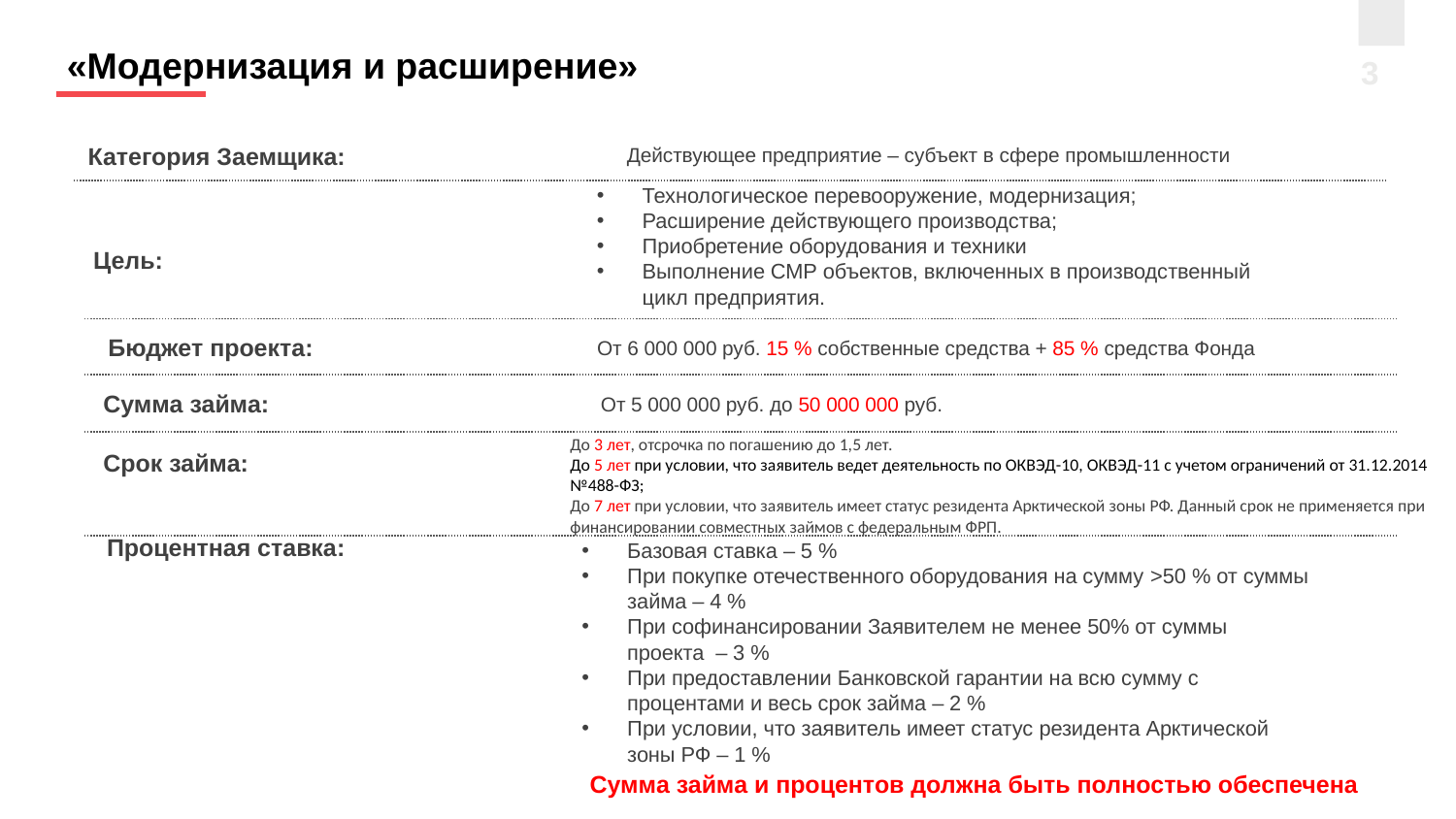

«Модернизация и расширение»
3
Категория Заемщика:
Действующее предприятие – субъект в сфере промышленности
Технологическое перевооружение, модернизация;
Расширение действующего производства;
Приобретение оборудования и техники
Выполнение СМР объектов, включенных в производственный цикл предприятия.

Цель:
Бюджет проекта:
От 6 000 000 руб. 15 % собственные средства + 85 % средства Фонда
Сумма займа:
От 5 000 000 руб. до 50 000 000 руб.
До 3 лет, отсрочка по погашению до 1,5 лет.
До 5 лет при условии, что заявитель ведет деятельность по ОКВЭД-10, ОКВЭД-11 с учетом ограничений от 31.12.2014 №488-ФЗ;
До 7 лет при условии, что заявитель имеет статус резидента Арктической зоны РФ. Данный срок не применяется при финансировании совместных займов с федеральным ФРП.

Срок займа:
Процентная ставка:
Базовая ставка – 5 %
При покупке отечественного оборудования на сумму >50 % от суммы займа – 4 %
При софинансировании Заявителем не менее 50% от суммы проекта  – 3 %
При предоставлении Банковской гарантии на всю сумму с процентами и весь срок займа – 2 %
При условии, что заявитель имеет статус резидента Арктической зоны РФ – 1 %
Сумма займа и процентов должна быть полностью обеспечена